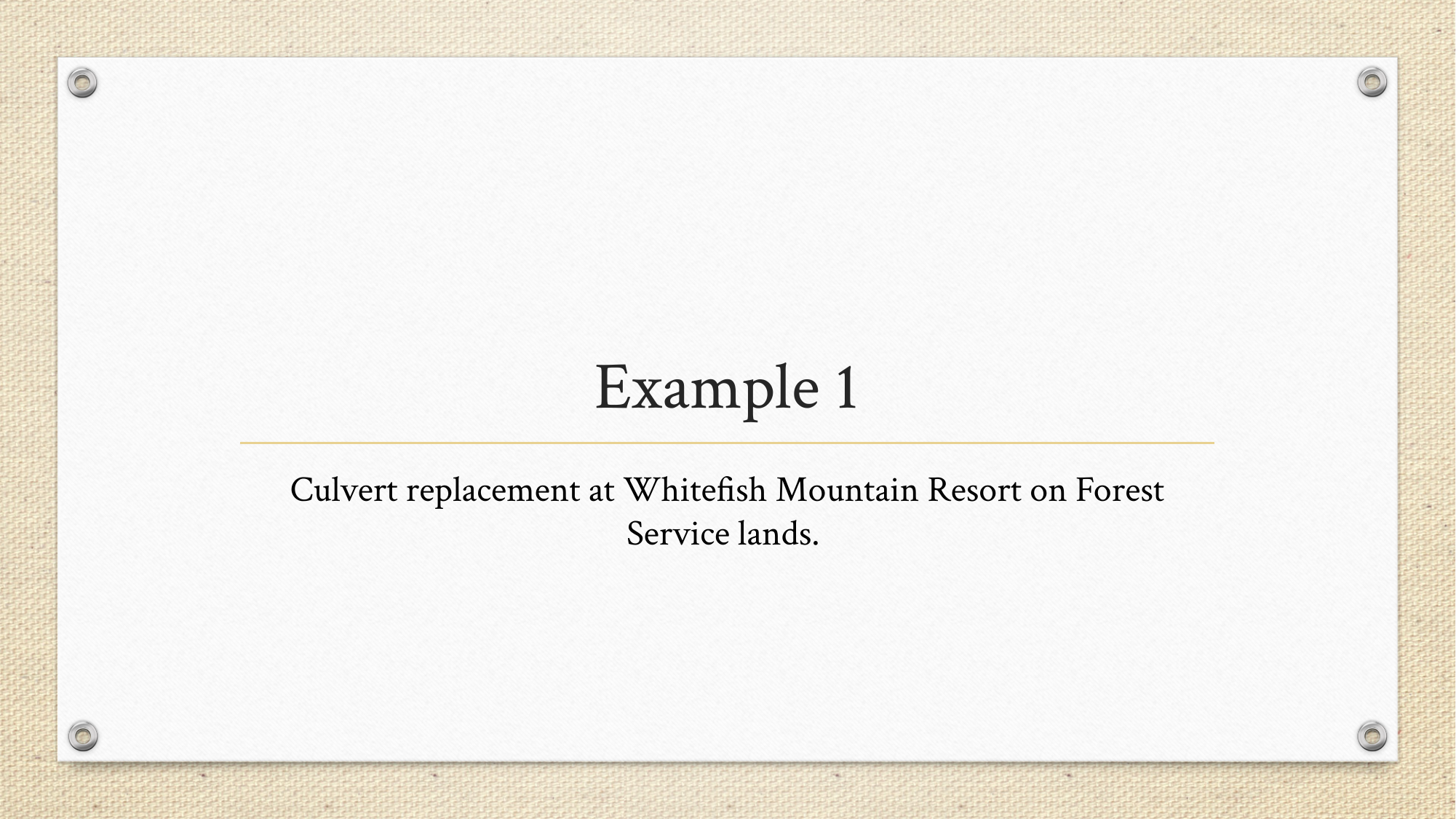

# Example 1
Culvert replacement at Whitefish Mountain Resort on Forest Service lands.